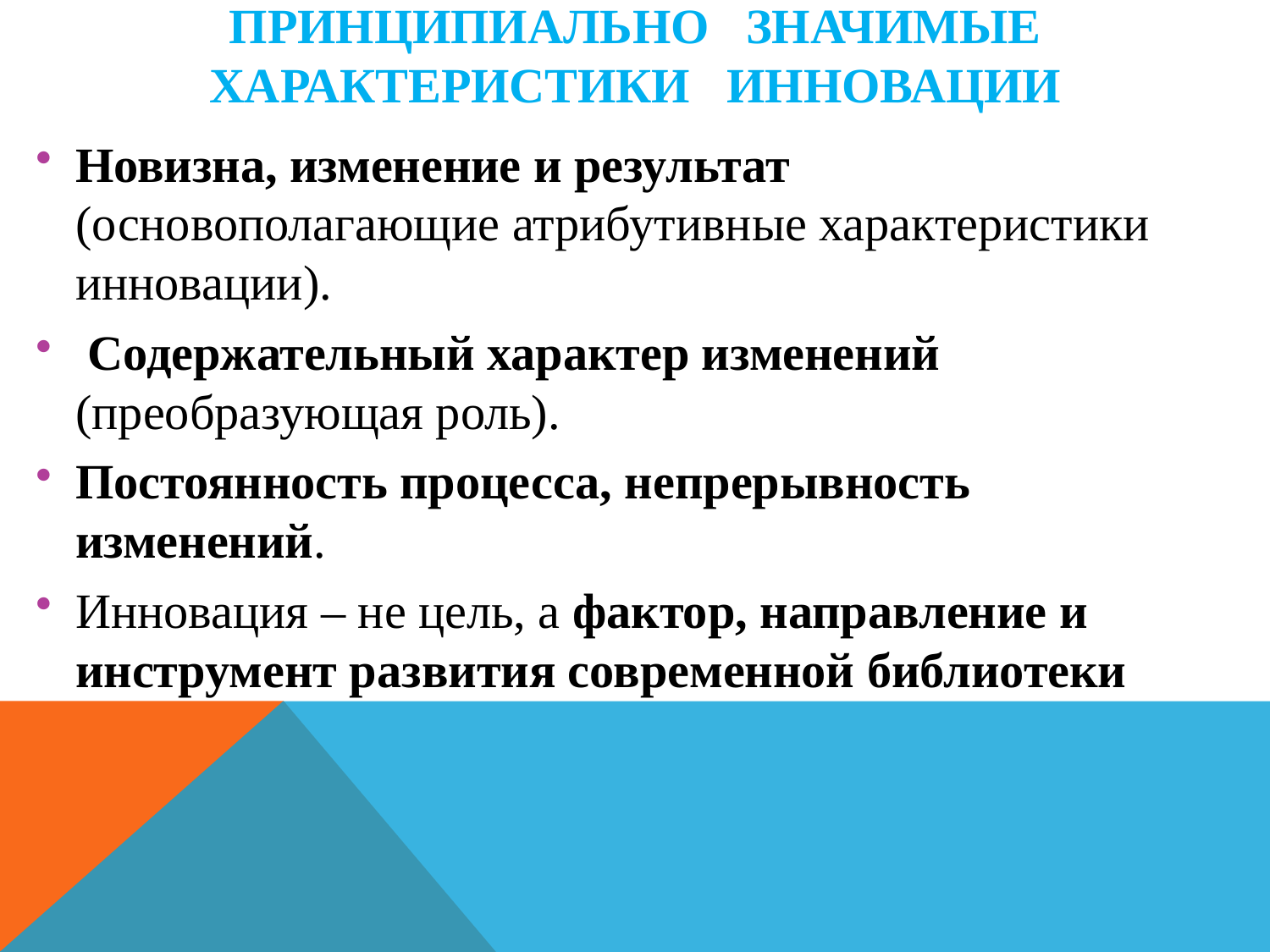

# Принципиально   значимые характеристики   инновации
Новизна, изменение и результат (основополагающие атрибутивные характеристики инновации).
 Содержательный характер изменений (преобразующая роль).
Постоянность процесса, непрерывность изменений.
Инновация – не цель, а фактор, направление и инструмент развития современной библиотеки